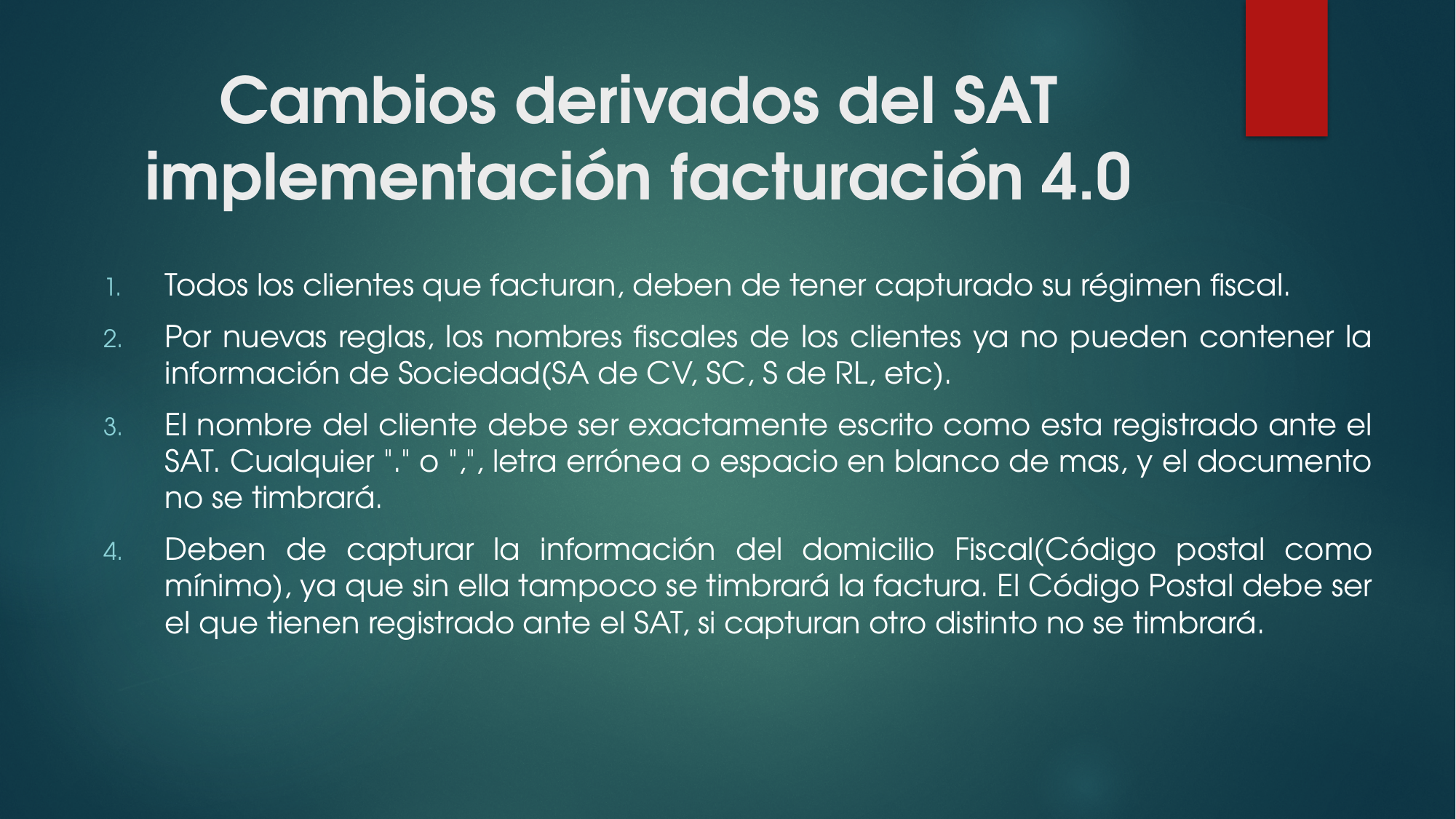

# Cambios derivados del SAT implementación facturación 4.0

Todos los clientes que facturan, deben de tener capturado su régimen fiscal.
Por nuevas reglas, los nombres fiscales de los clientes ya no pueden contener la información de Sociedad(SA de CV, SC, S de RL, etc).
El nombre del cliente debe ser exactamente escrito como esta registrado ante el SAT. Cualquier "." o ",", letra errónea o espacio en blanco de mas, y el documento no se timbrará.
Deben de capturar la información del domicilio Fiscal(Código postal como mínimo), ya que sin ella tampoco se timbrará la factura. El Código Postal debe ser el que tienen registrado ante el SAT, si capturan otro distinto no se timbrará.